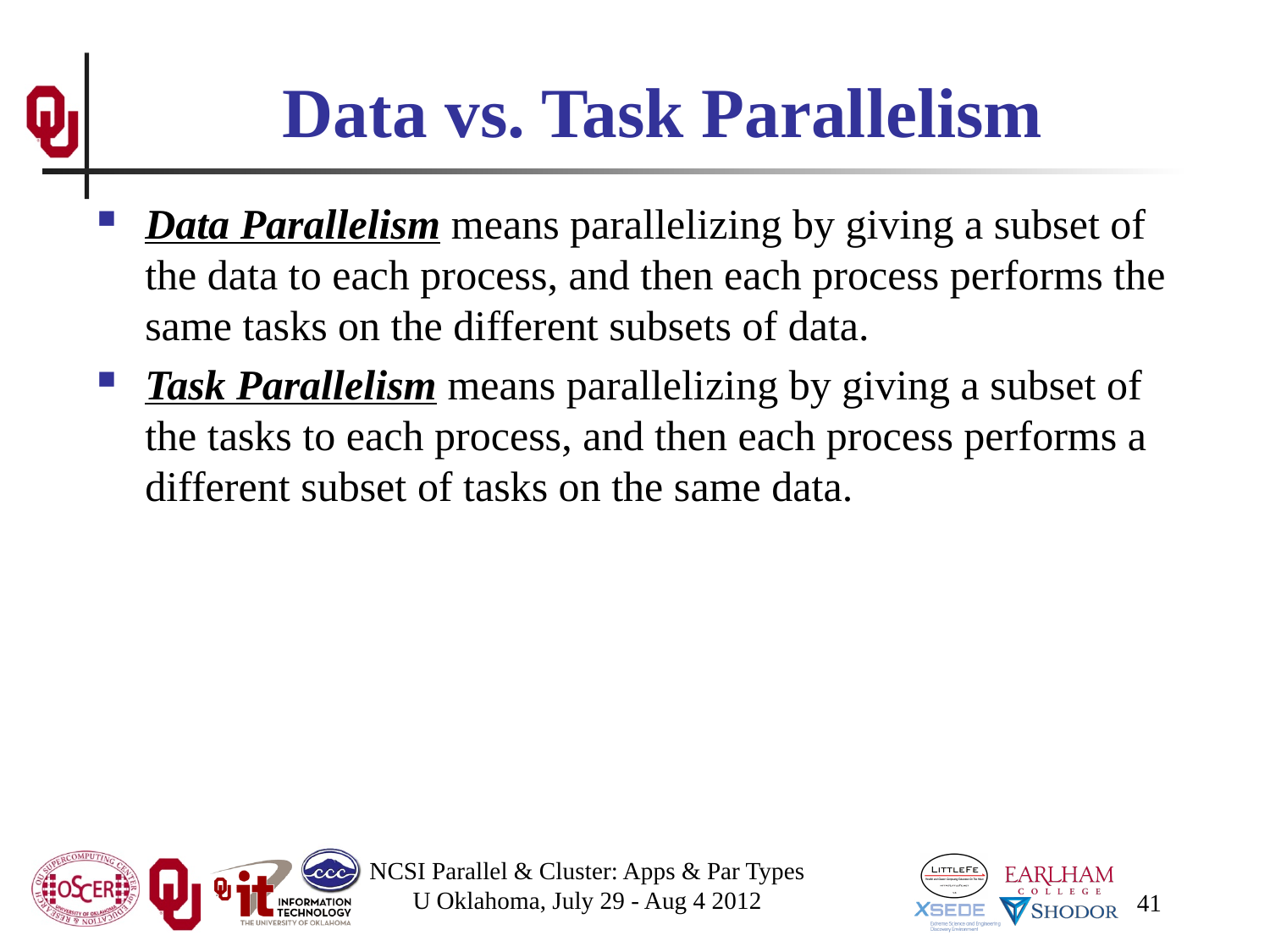

# Data vs. Task Parallelism
Data Parallelism means parallelizing by giving a subset of the data to each process, and then each process performs the same tasks on the different subsets of data.
Task Parallelism means parallelizing by giving a subset of the tasks to each process, and then each process performs a different subset of tasks on the same data.
NCSI Parallel & Cluster: Apps & Par Types
U Oklahoma, July 29 - Aug 4 2012
41